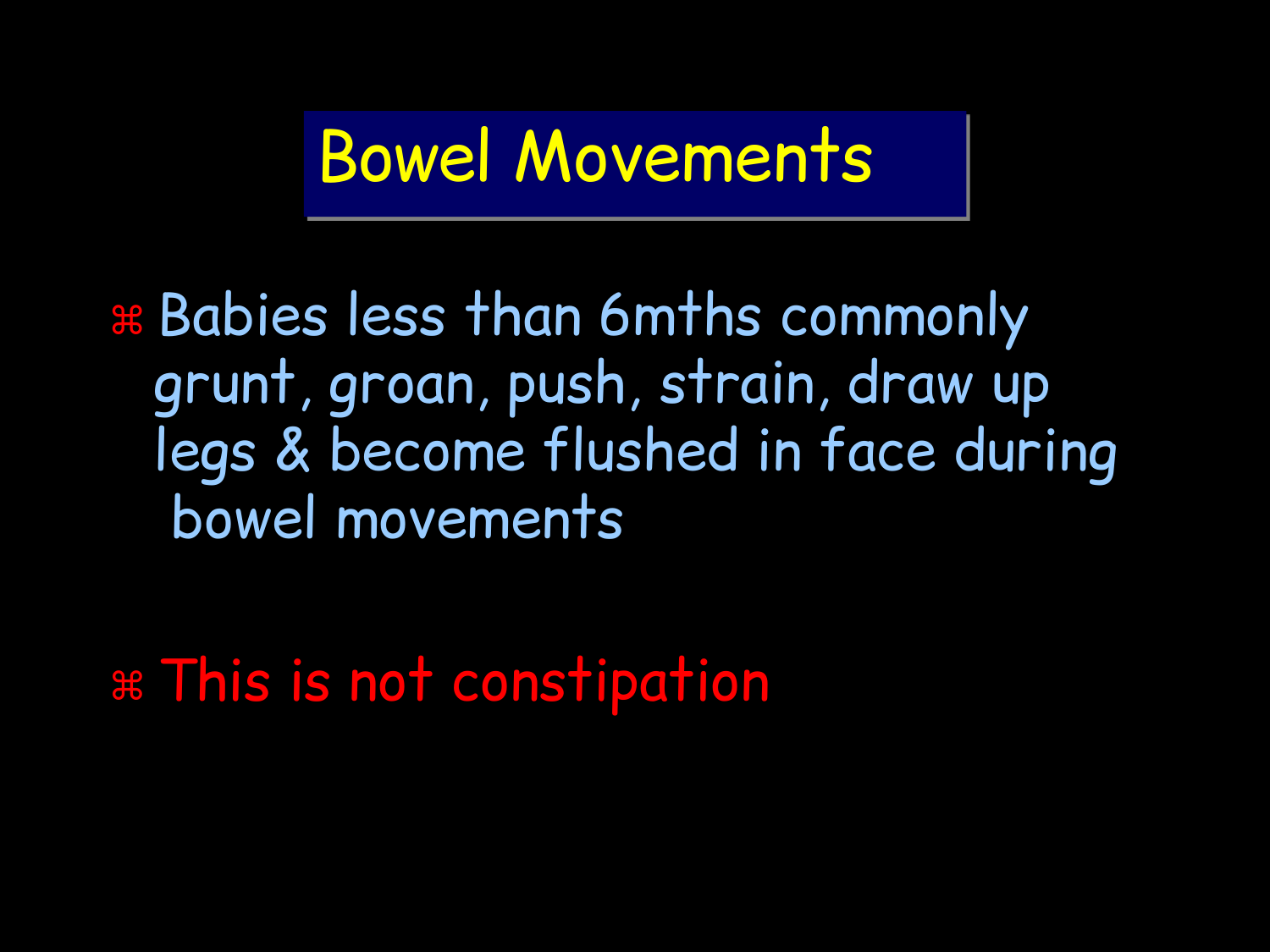

# Bowel Movements
⌘ Babies less than 6mths commonly  grunt, groan, push, strain, draw up  legs & become flushed in face during  bowel movements
⌘ This is not constipation